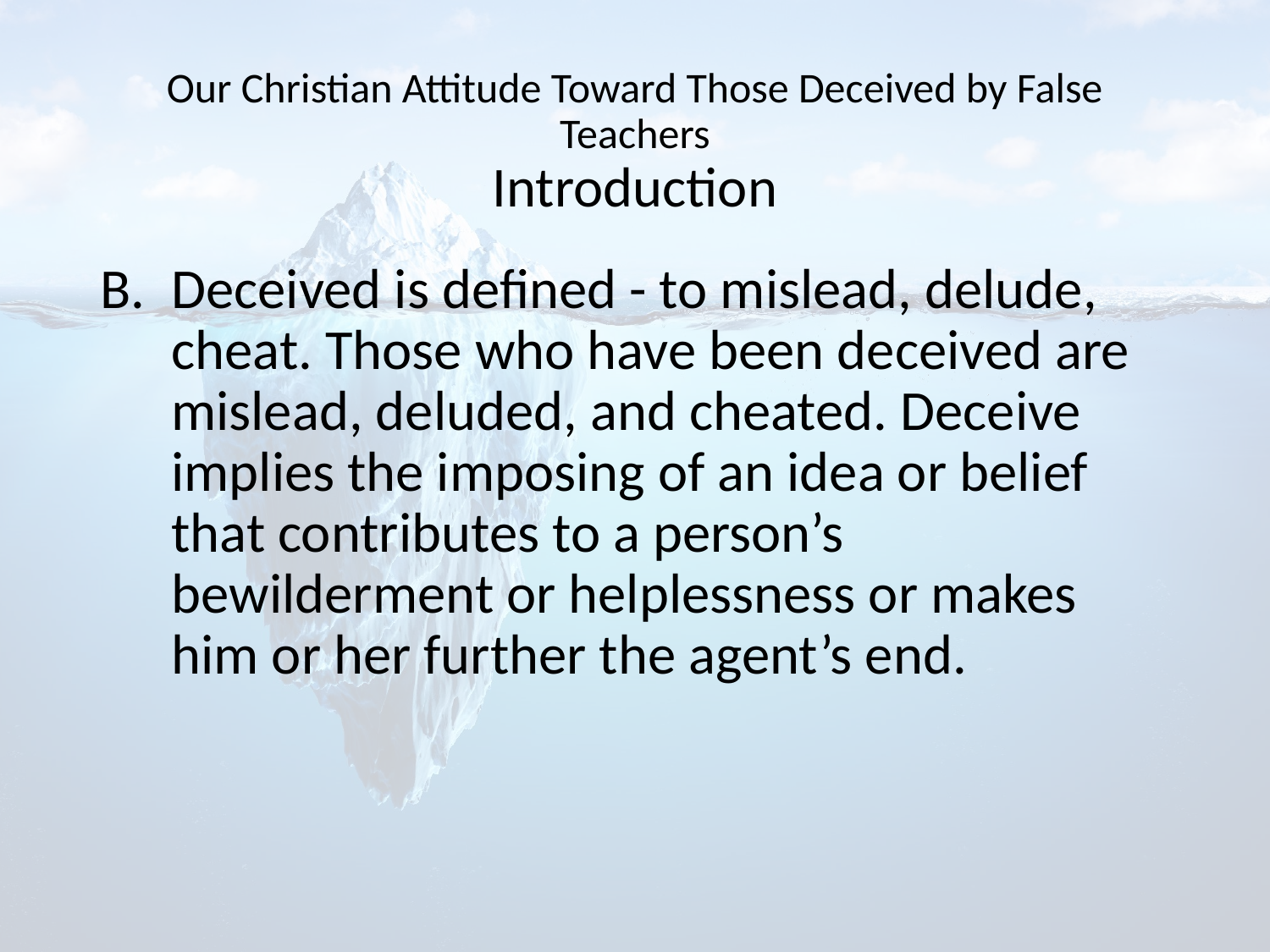

# Our Christian Attitude Toward Those Deceived by False Teachers Introduction
Deceived is defined - to mislead, delude, cheat. Those who have been deceived are mislead, deluded, and cheated. Deceive implies the imposing of an idea or belief that contributes to a person’s bewilderment or helplessness or makes him or her further the agent’s end.